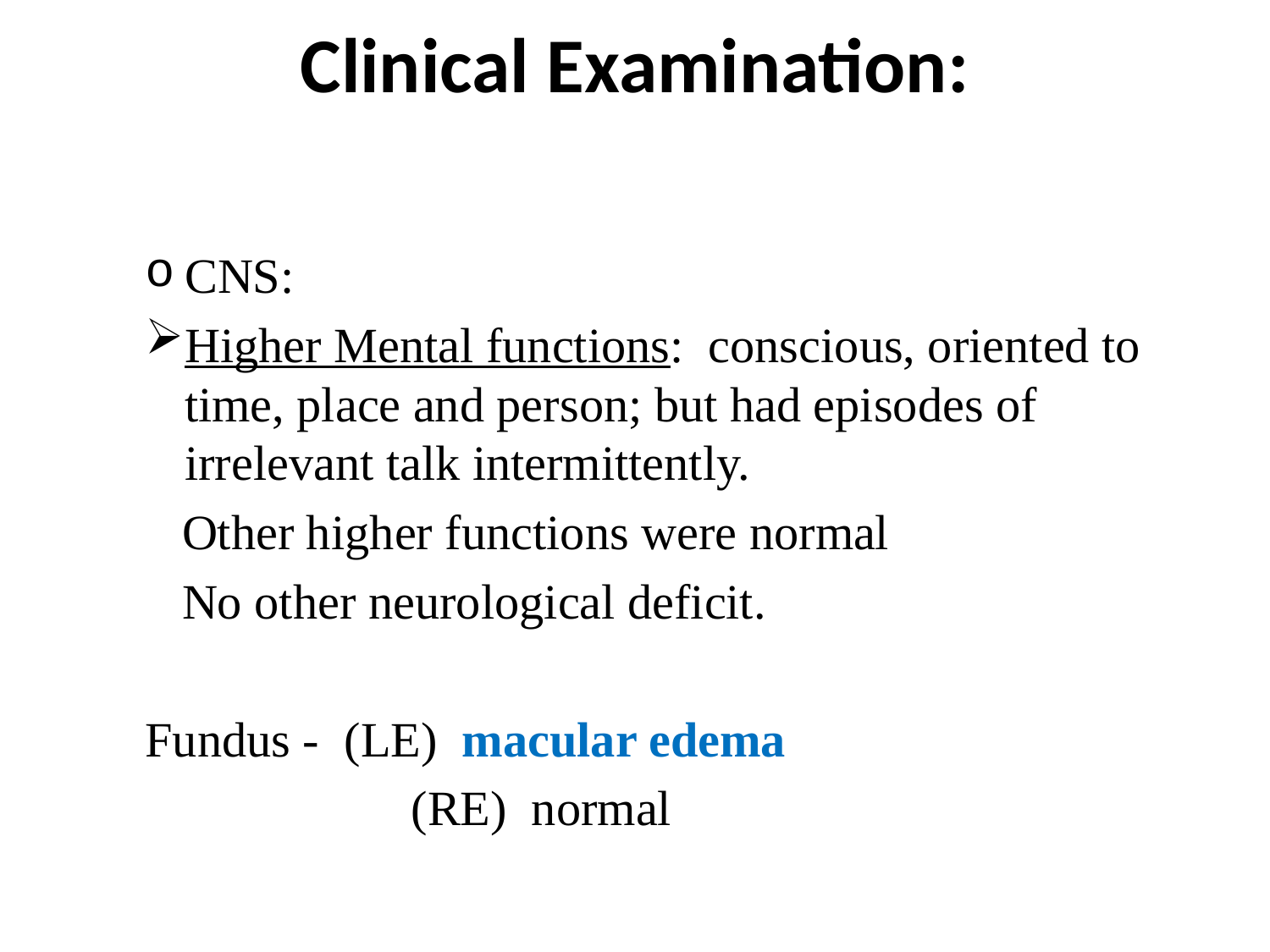

# Clinical Examination:
CNS:
Higher Mental functions:  conscious, oriented to time, place and person; but had episodes of irrelevant talk intermittently.
   Other higher functions were normal
   No other neurological deficit.

Fundus -  (LE)  macular edema
		 (RE)  normal